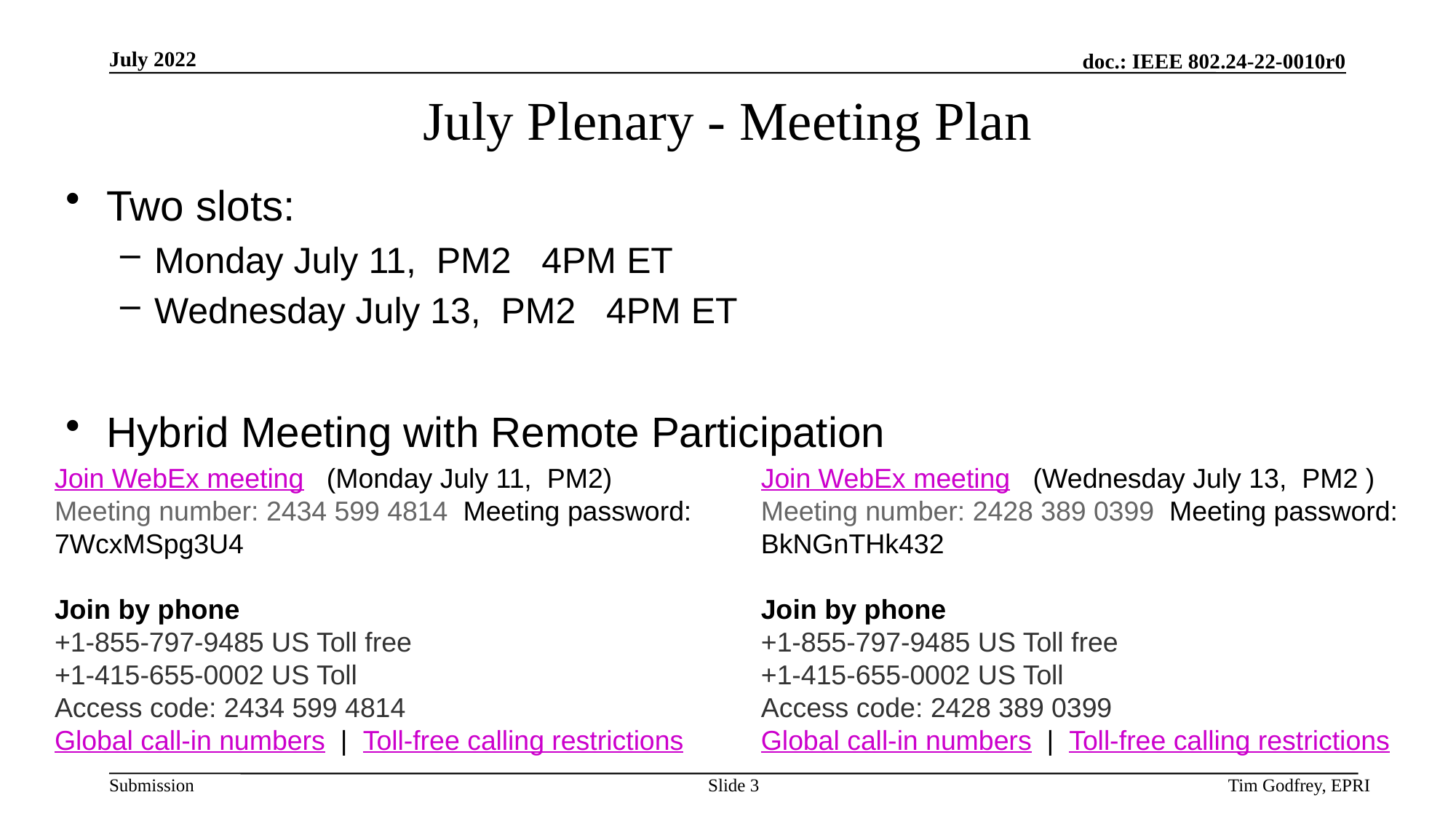

# July Plenary - Meeting Plan
Two slots:
Monday July 11,  PM2   4PM ET
Wednesday July 13,  PM2   4PM ET

Hybrid Meeting with Remote Participation

Join WebEx meeting   (Wednesday July 13,  PM2 )
Meeting number: 2428 389 0399  Meeting password: BkNGnTHk432   
Join by phone 
+1-855-797-9485 US Toll free 
+1-415-655-0002 US Toll 
Access code: 2428 389 0399 
Global call-in numbers  |  Toll-free calling restrictions
Join WebEx meeting   (Monday July 11,  PM2)
Meeting number: 2434 599 4814  Meeting password: 7WcxMSpg3U4   
Join by phone 
+1-855-797-9485 US Toll free 
+1-415-655-0002 US Toll 
Access code: 2434 599 4814 
Global call-in numbers  |  Toll-free calling restrictions
Slide 3
Tim Godfrey, EPRI